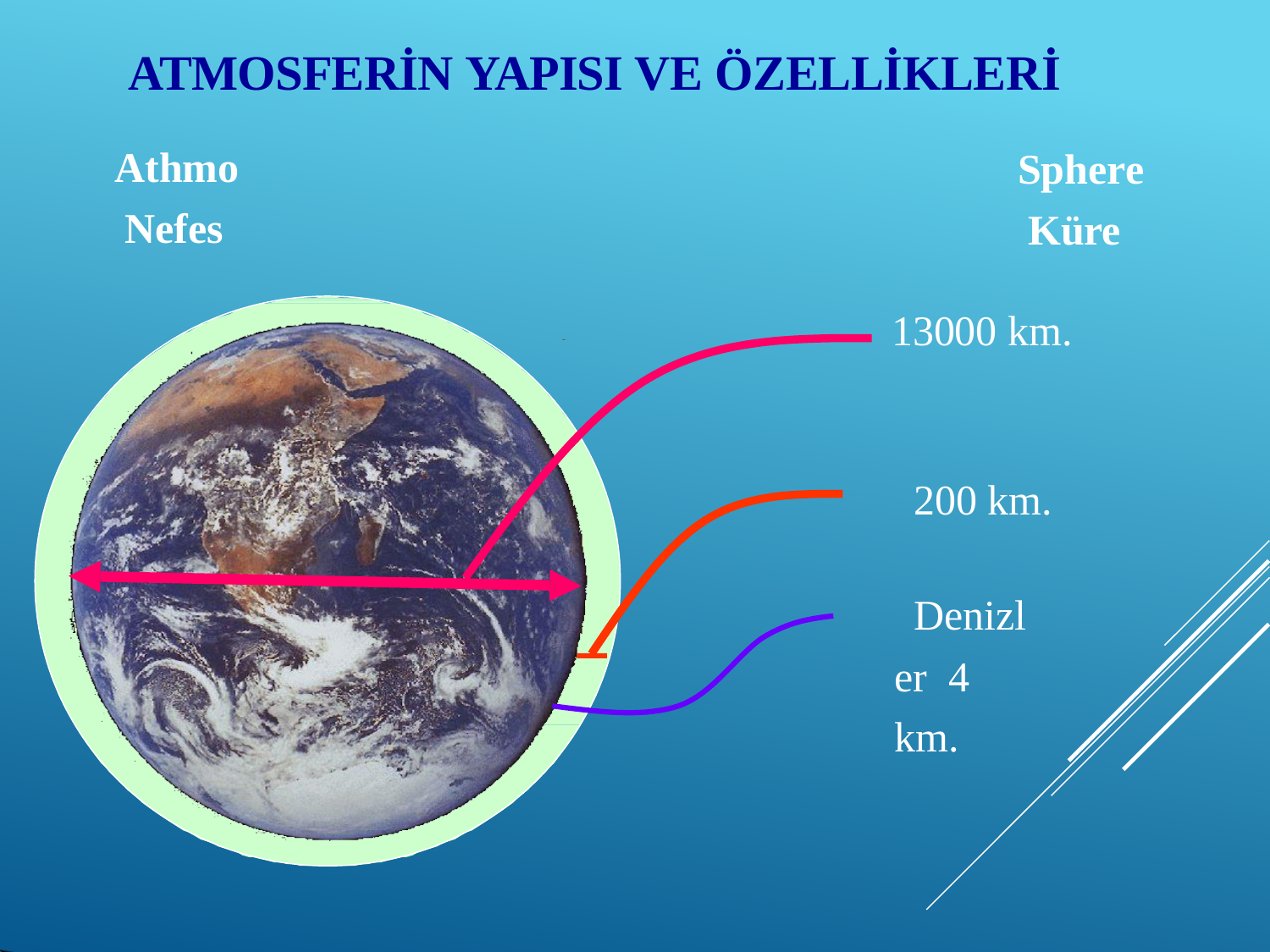

# ATMOSFERİN YAPISI VE ÖZELLİKLERİ
Athmo  Nefes
Sphere  Küre

13000 km.

200 km.

Denizler  4 km.